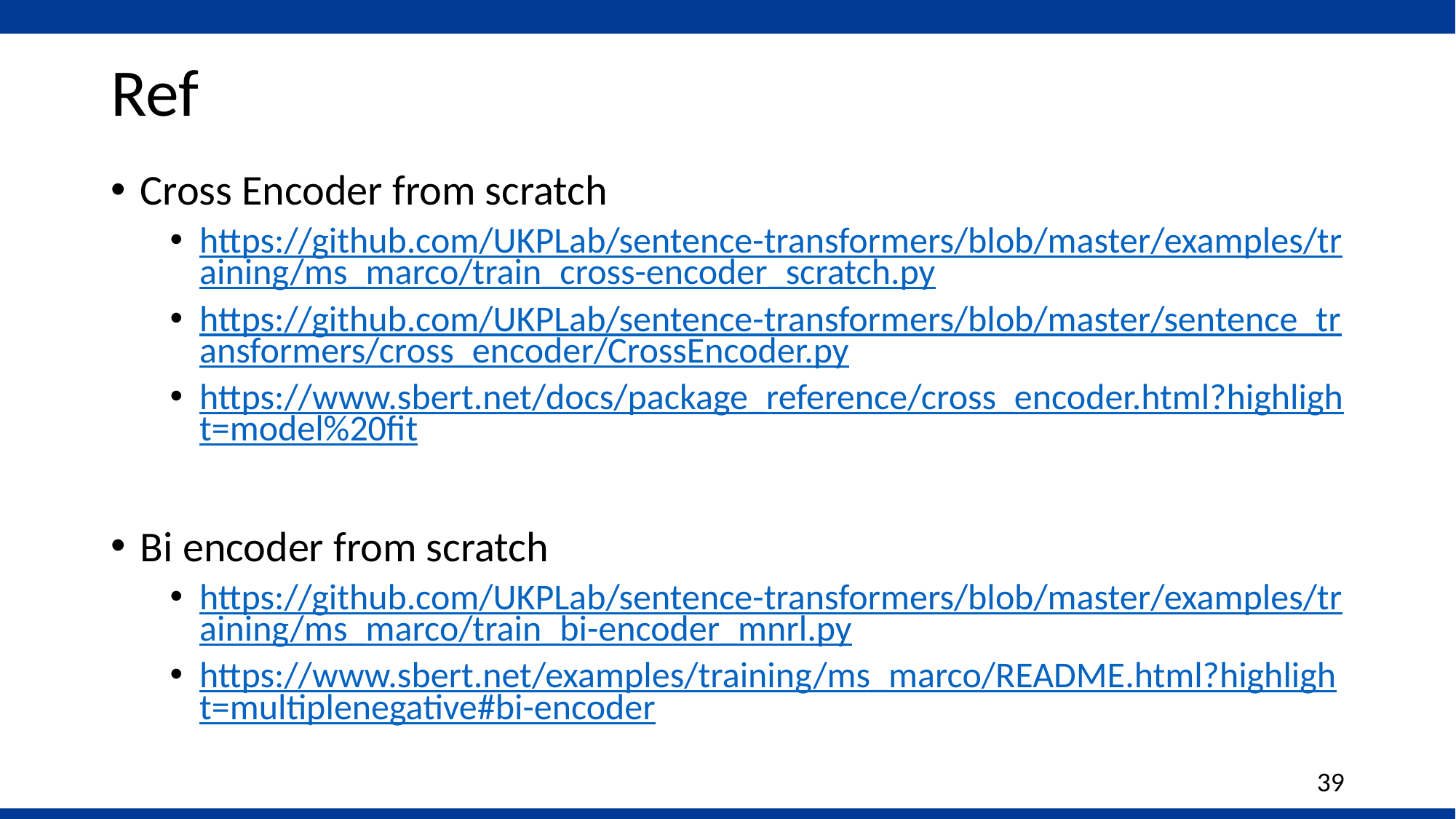

# Ref
Cross Encoder from scratch
https://github.com/UKPLab/sentence-transformers/blob/master/examples/training/ms_marco/train_cross-encoder_scratch.py
https://github.com/UKPLab/sentence-transformers/blob/master/sentence_transformers/cross_encoder/CrossEncoder.py
https://www.sbert.net/docs/package_reference/cross_encoder.html?highlight=model%20fit

Bi encoder from scratch
https://github.com/UKPLab/sentence-transformers/blob/master/examples/training/ms_marco/train_bi-encoder_mnrl.py
https://www.sbert.net/examples/training/ms_marco/README.html?highlight=multiplenegative#bi-encoder

39